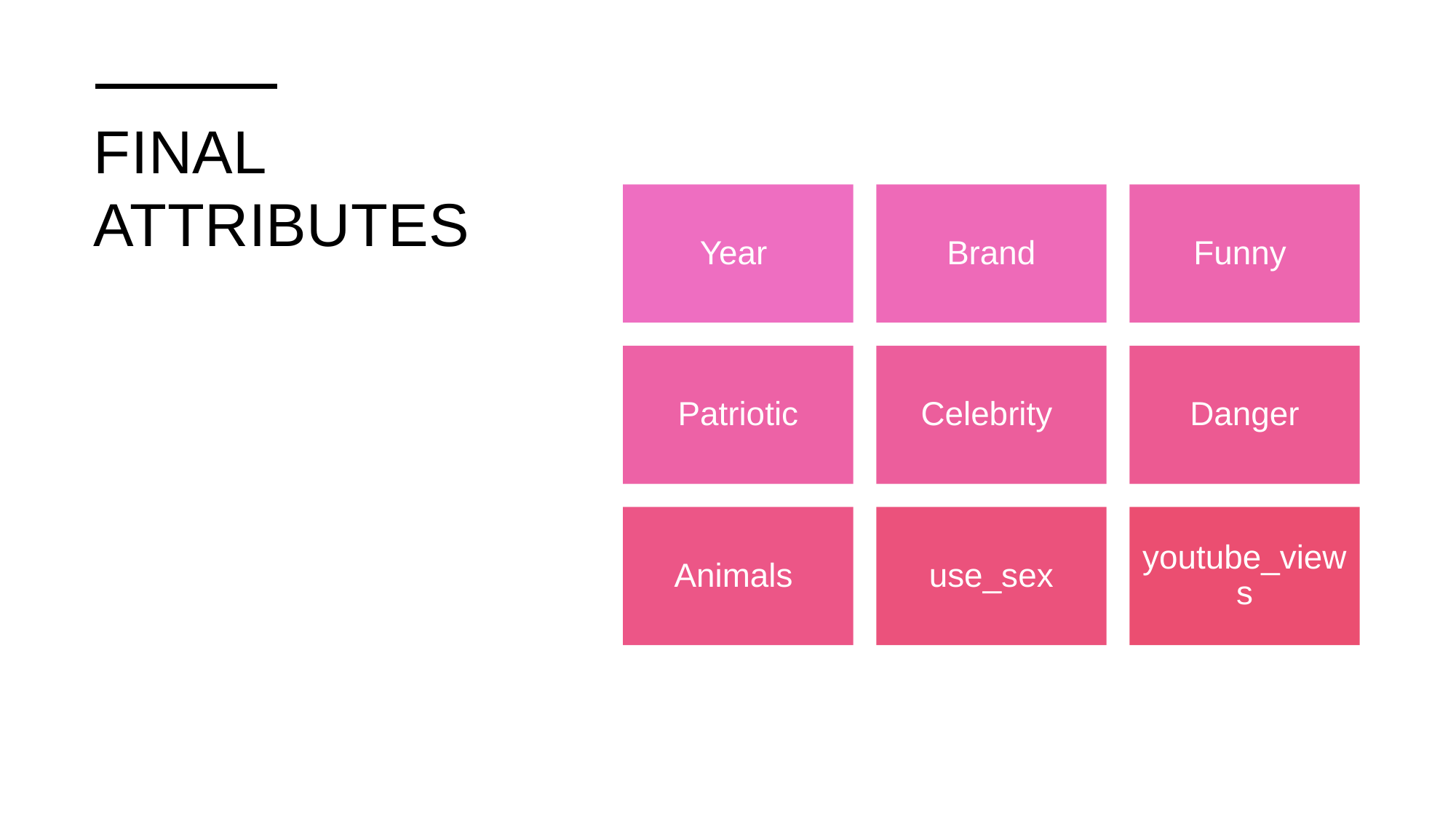

Year
Brand
Funny
Patriotic
Celebrity
Danger
Animals
use_sex
youtube_views
# Final attributes
3